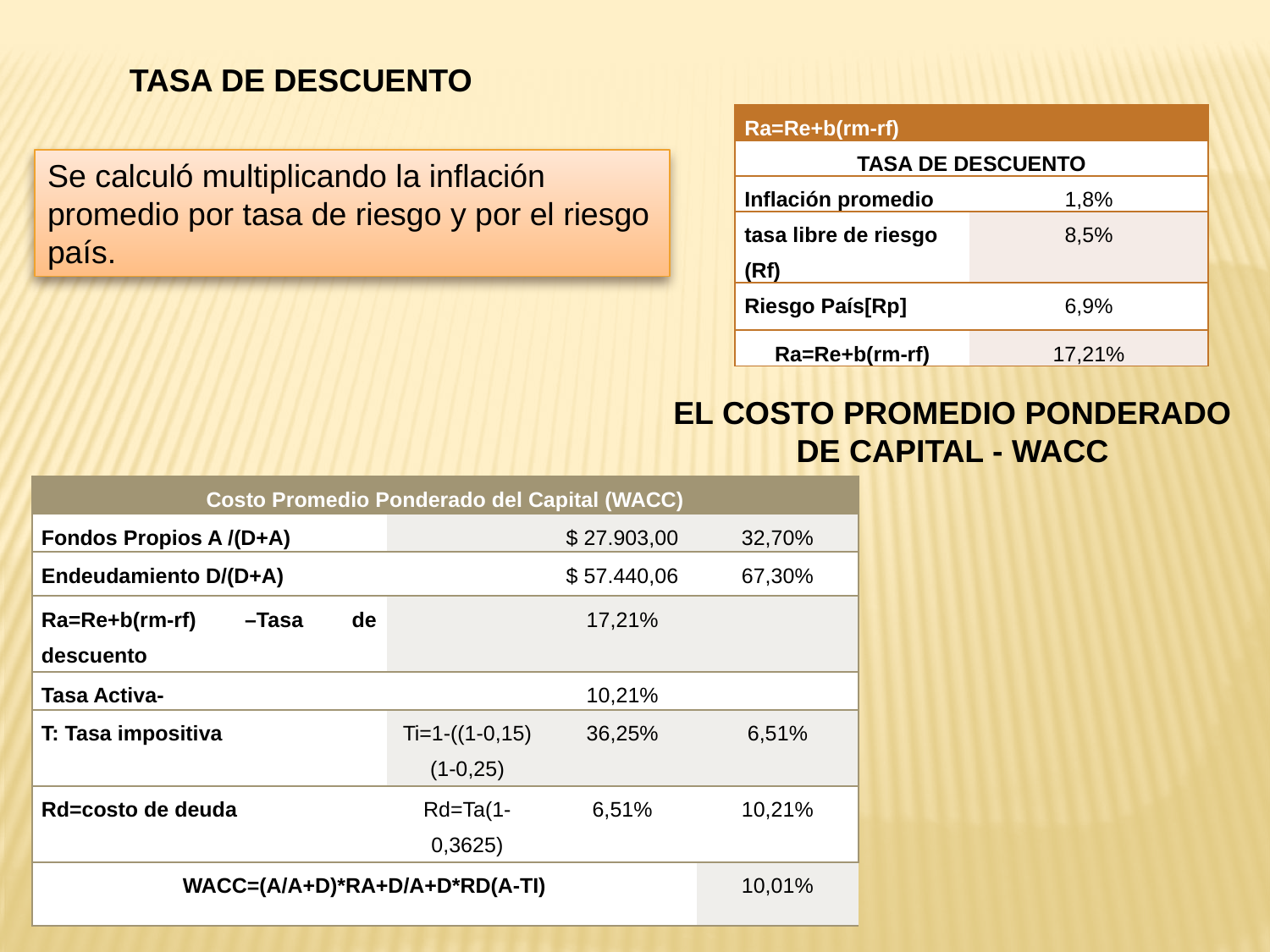

TASA DE DESCUENTO
| Ra=Re+b(rm-rf) |  |
| --- | --- |
| TASA DE DESCUENTO |  |
| Inflación promedio | 1,8% |
| tasa libre de riesgo (Rf) | 8,5% |
| Riesgo País[Rp] | 6,9% |
| Ra=Re+b(rm-rf) | 17,21% |
Se calculó multiplicando la inflación promedio por tasa de riesgo y por el riesgo país.
EL COSTO PROMEDIO PONDERADO DE CAPITAL - WACC
| Costo Promedio Ponderado del Capital (WACC) |  |  |  |
| --- | --- | --- | --- |
| Fondos Propios A /(D+A) |  | $ 27.903,00 | 32,70% |
| Endeudamiento D/(D+A) |  | $ 57.440,06 | 67,30% |
| Ra=Re+b(rm-rf) –Tasa de descuento |  | 17,21% |  |
| Tasa Activa- |  | 10,21% |  |
| T: Tasa impositiva | Ti=1-((1-0,15)(1-0,25) | 36,25% | 6,51% |
| Rd=costo de deuda | Rd=Ta(1-0,3625) | 6,51% | 10,21% |
| WACC=(A/A+D)\*RA+D/A+D\*RD(A-TI) |  |  | 10,01% |